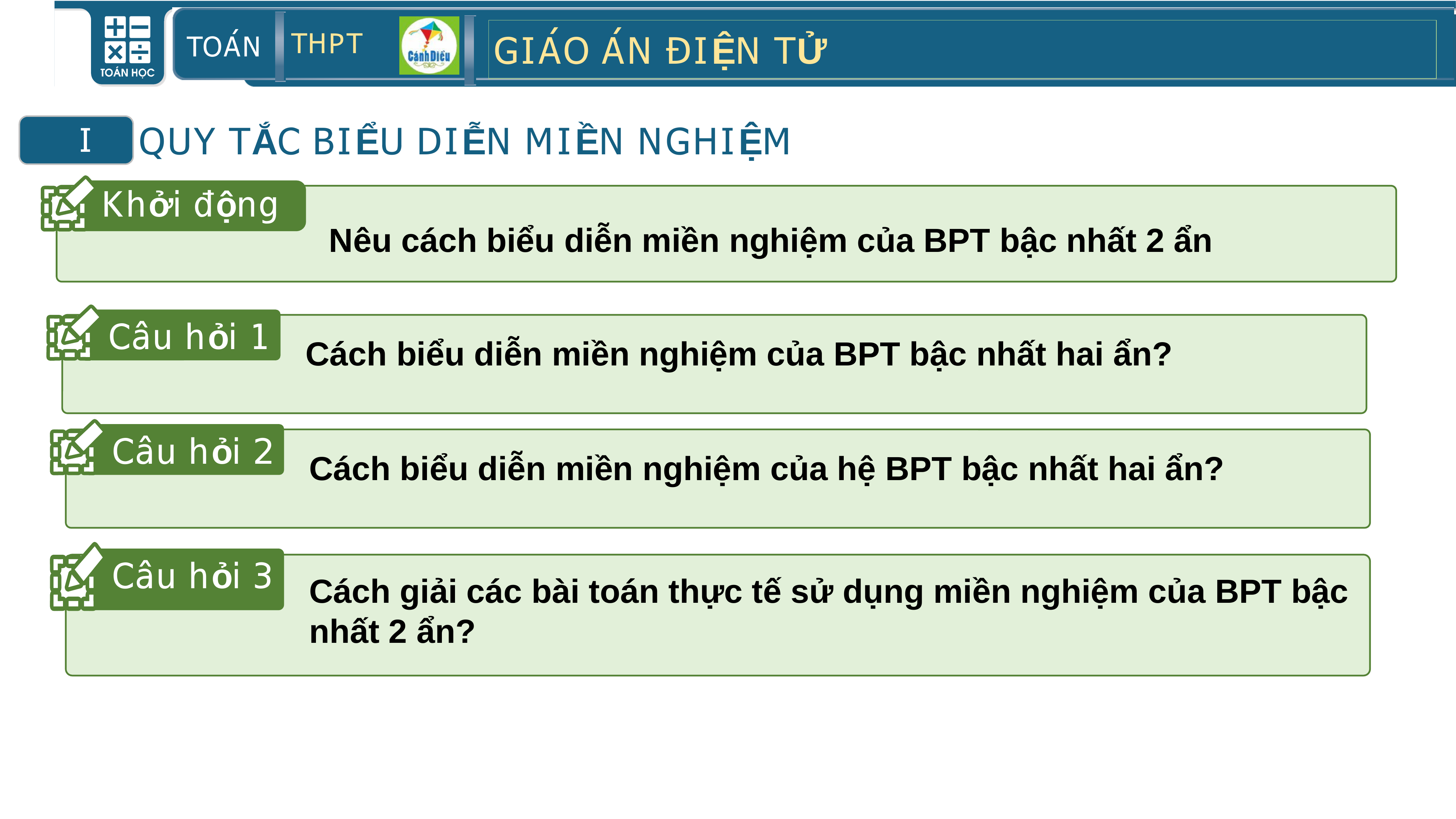

QUY TẮC BIỂU DIỄN MIỀN NGHIỆM

I

Khởi động

Nêu cách biểu diễn miền nghiệm của BPT bậc nhất 2 ẩn

Câu hỏi 1

Cách biểu diễn miền nghiệm của BPT bậc nhất hai ẩn?

Câu hỏi 2

Cách biểu diễn miền nghiệm của hệ BPT bậc nhất hai ẩn?

Câu hỏi 3

Cách giải các bài toán thực tế sử dụng miền nghiệm của BPT bậc nhất 2 ẩn?